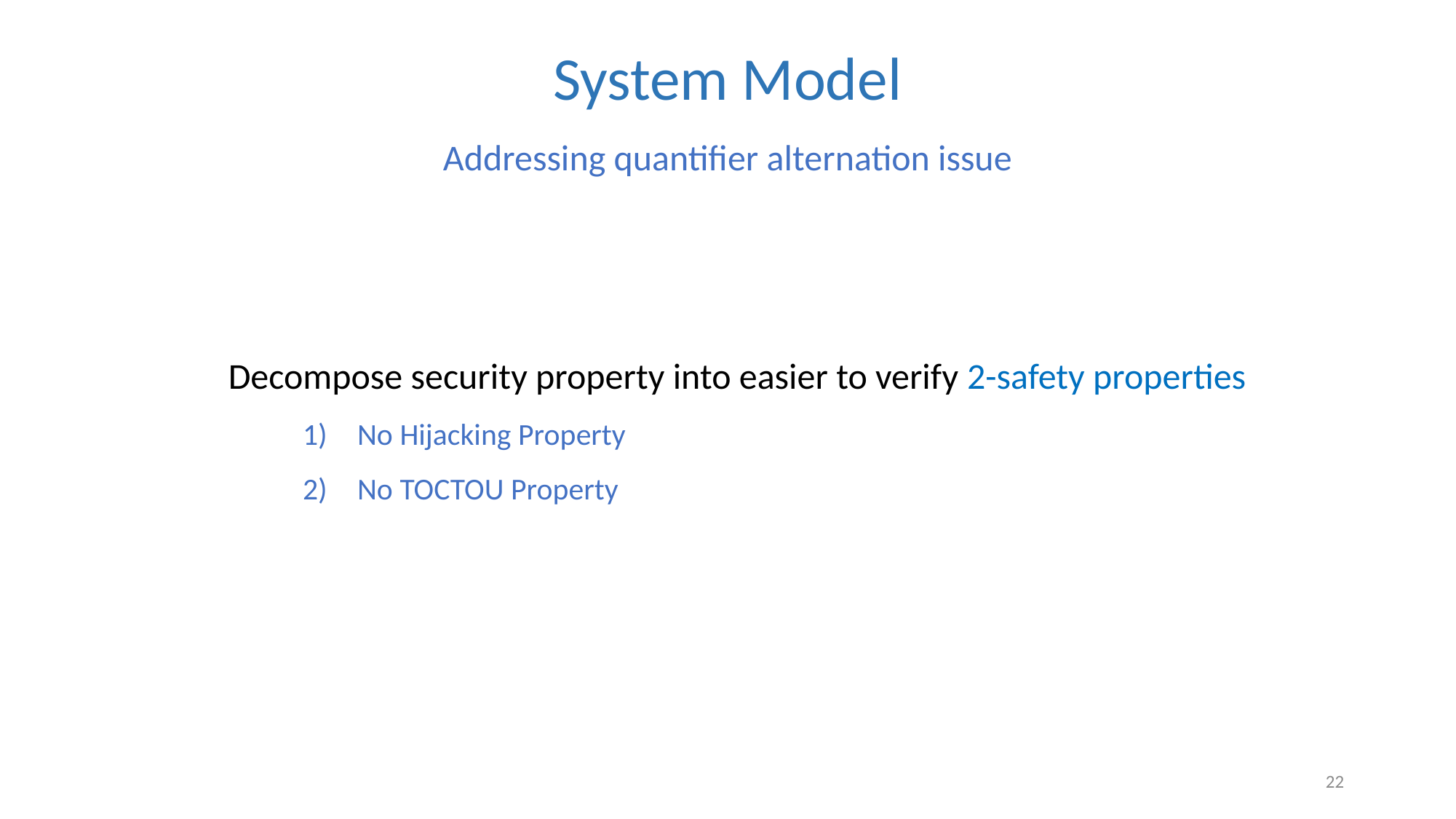

# System Model
Addressing quantifier alternation issue

Decompose security property into easier to verify 2-safety properties
No Hijacking Property
No TOCTOU Property
22